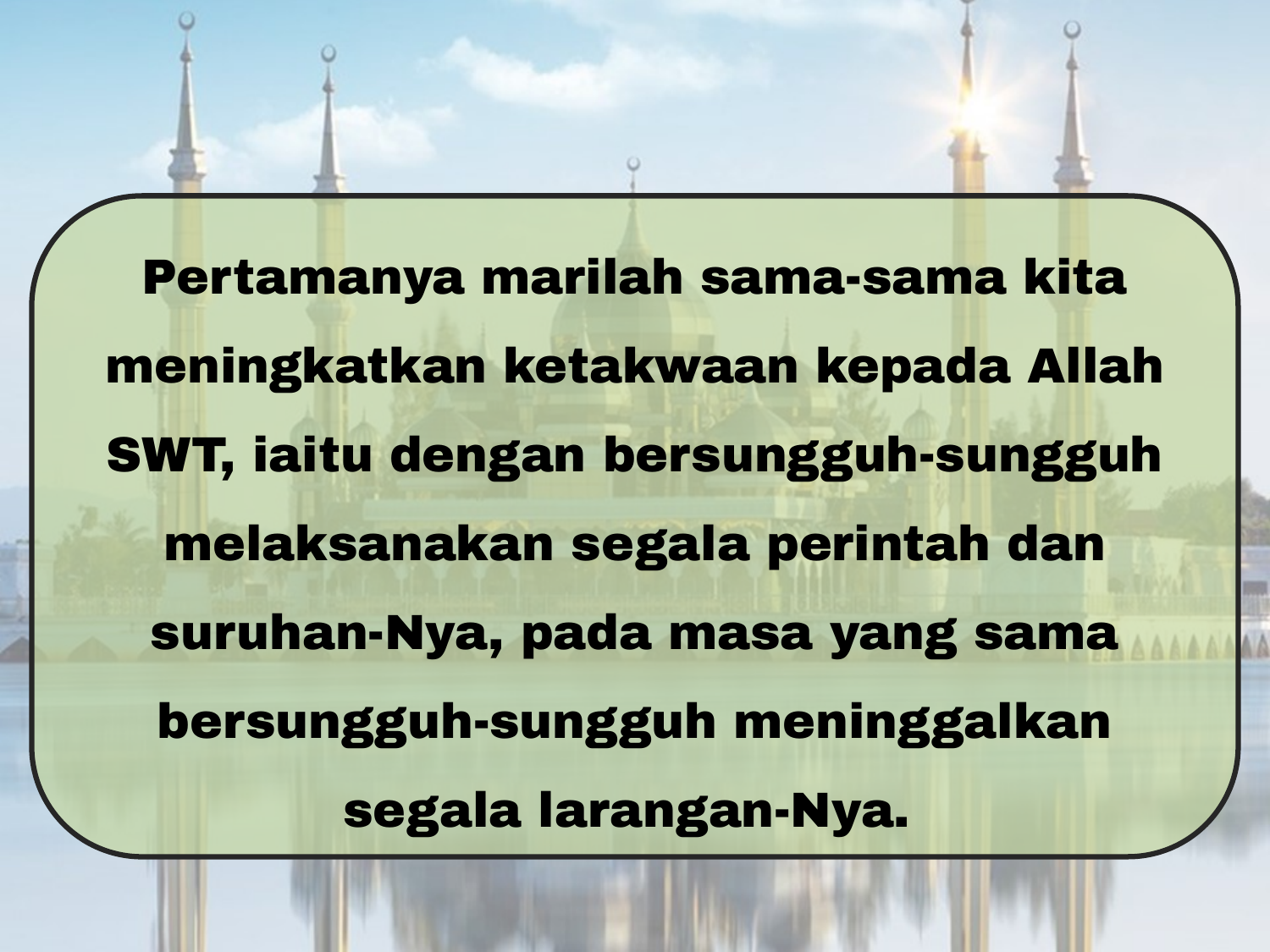

Pertamanya marilah sama-sama kita meningkatkan ketakwaan kepada Allah SWT, iaitu dengan bersungguh-sungguh melaksanakan segala perintah dan suruhan-Nya, pada masa yang sama bersungguh-sungguh meninggalkan segala larangan-Nya.